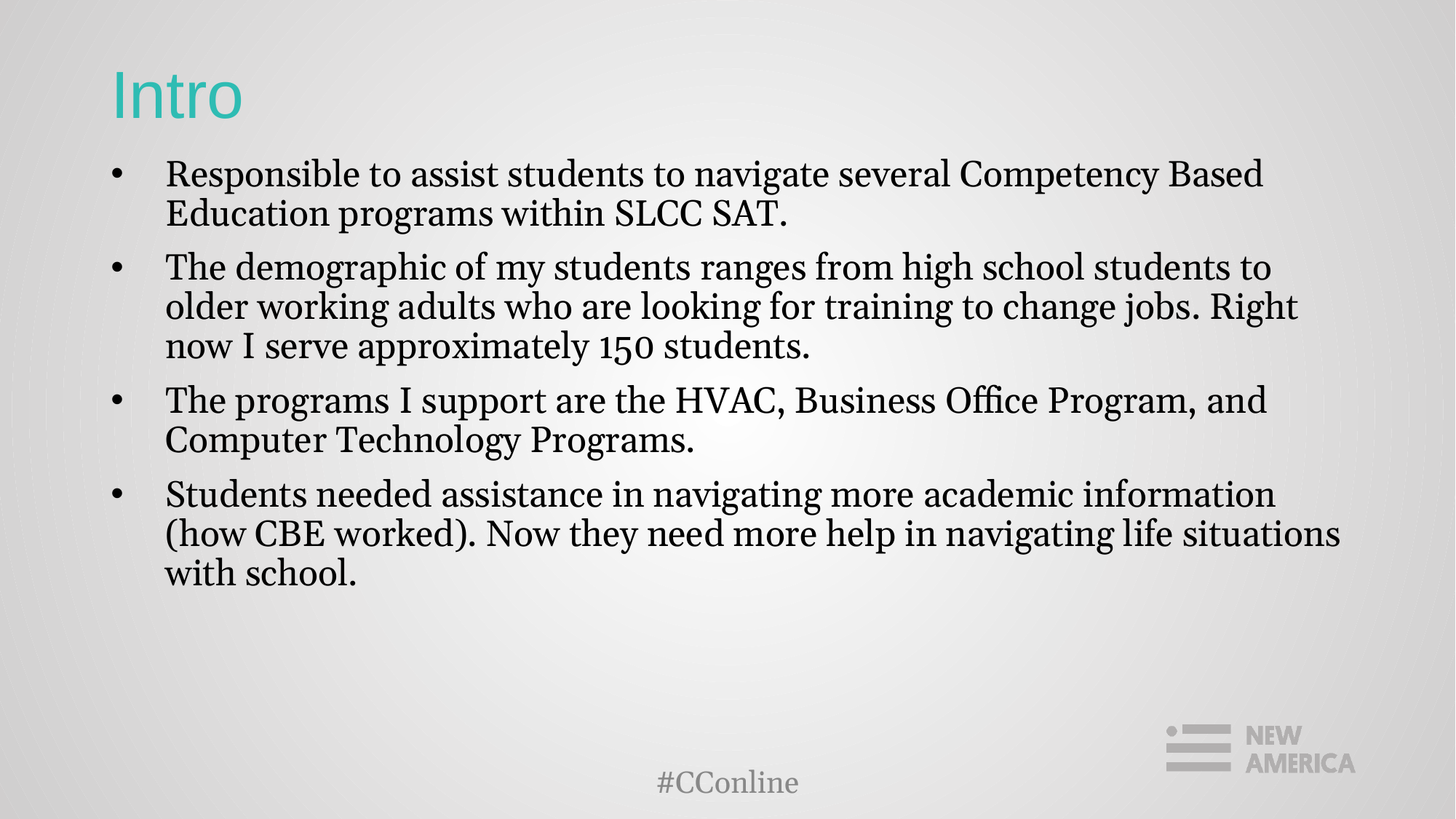

# Intro
Responsible to assist students to navigate several Competency Based Education programs within SLCC SAT.
The demographic of my students ranges from high school students to older working adults who are looking for training to change jobs. Right now I serve approximately 150 students.
The programs I support are the HVAC, Business Office Program, and Computer Technology Programs.
Students needed assistance in navigating more academic information (how CBE worked). Now they need more help in navigating life situations with school.

#CConline